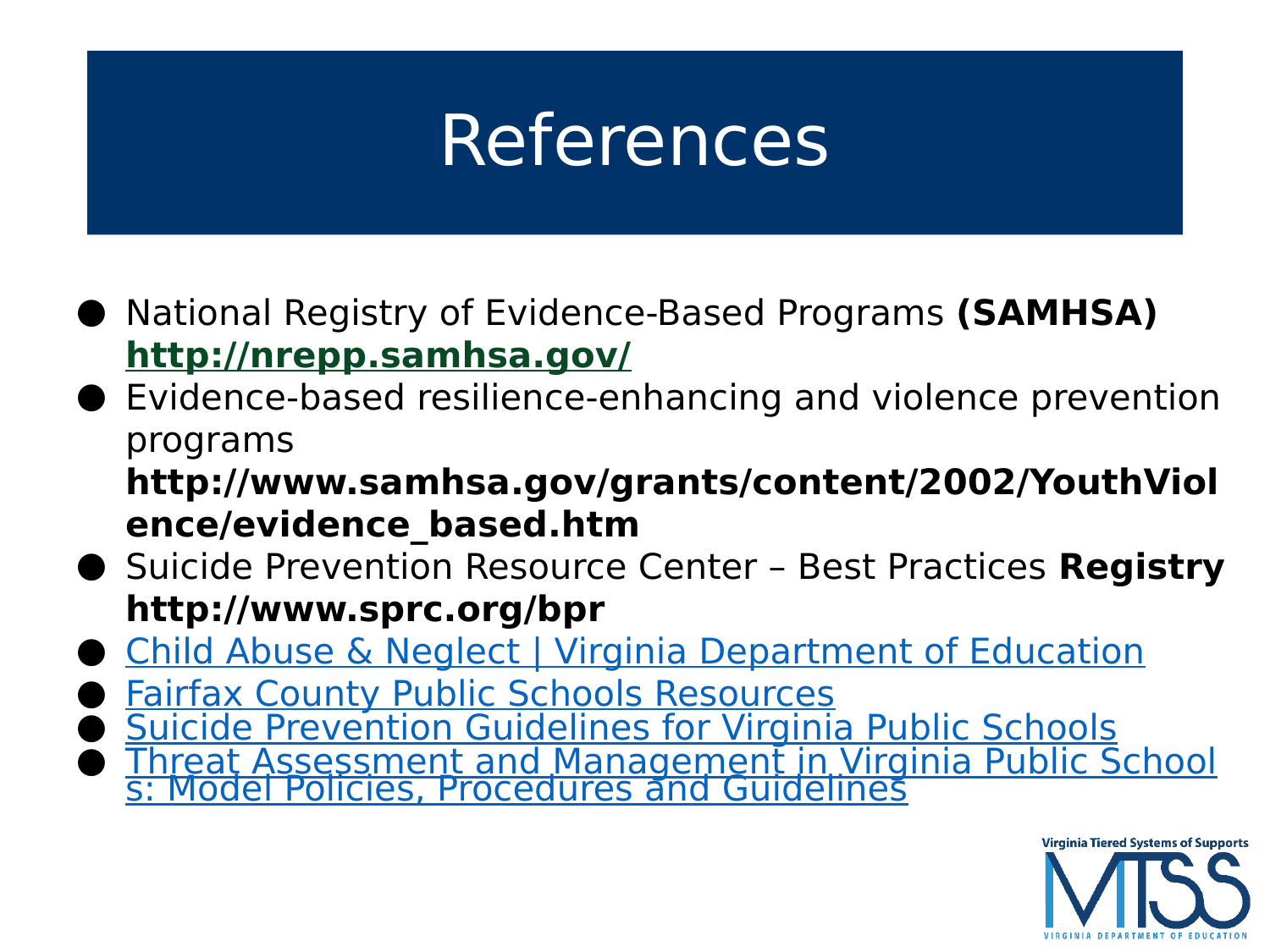

# References
National Registry of Evidence-Based Programs (SAMHSA) http://nrepp.samhsa.gov/
Evidence-based resilience-enhancing and violence prevention programs http://www.samhsa.gov/grants/content/2002/YouthViol ence/evidence_based.htm
Suicide Prevention Resource Center – Best Practices Registry http://www.sprc.org/bpr
Child Abuse & Neglect | Virginia Department of Education
Fairfax County Public Schools Resources
Suicide Prevention Guidelines for Virginia Public Schools
Threat Assessment and Management in Virginia Public Schools: Model Policies, Procedures and Guidelines